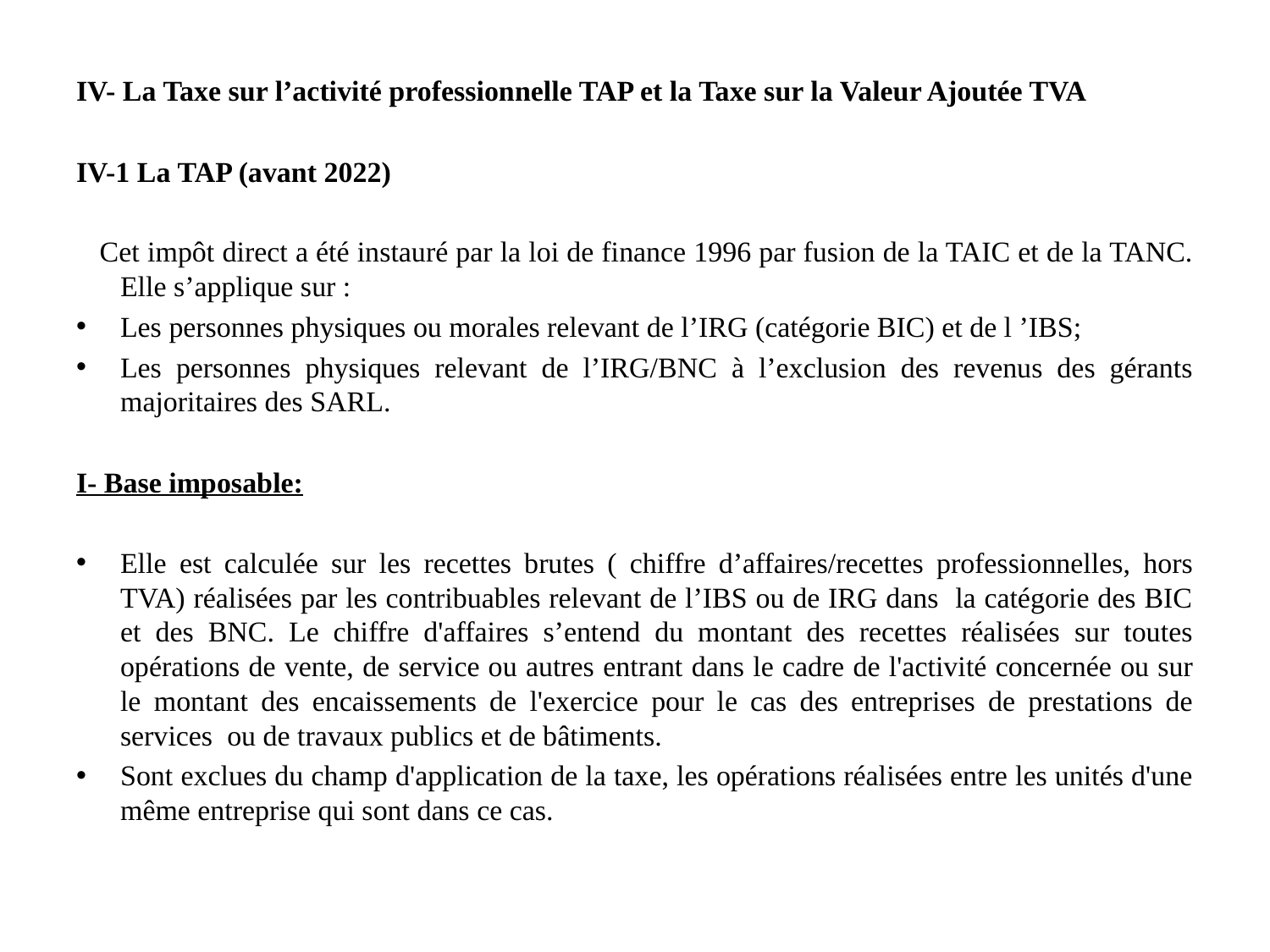

IV- La Taxe sur l’activité professionnelle TAP et la Taxe sur la Valeur Ajoutée TVA

IV-1 La TAP (avant 2022)

   Cet impôt direct a été instauré par la loi de finance 1996 par fusion de la TAIC et de la TANC. Elle s’applique sur :
Les personnes physiques ou morales relevant de l’IRG (catégorie BIC) et de l ’IBS;
Les personnes physiques relevant de l’IRG/BNC à l’exclusion des revenus des gérants majoritaires des SARL.

I- Base imposable:

Elle est calculée sur les recettes brutes ( chiffre d’affaires/recettes professionnelles, hors TVA) réalisées par les contribuables relevant de l’IBS ou de IRG dans  la catégorie des BIC et des BNC. Le chiffre d'affaires s’entend du montant des recettes réalisées sur toutes opérations de vente, de service ou autres entrant dans le cadre de l'activité concernée ou sur le montant des encaissements de l'exercice pour le cas des entreprises de prestations de services  ou de travaux publics et de bâtiments.
Sont exclues du champ d'application de la taxe, les opérations réalisées entre les unités d'une même entreprise qui sont dans ce cas.